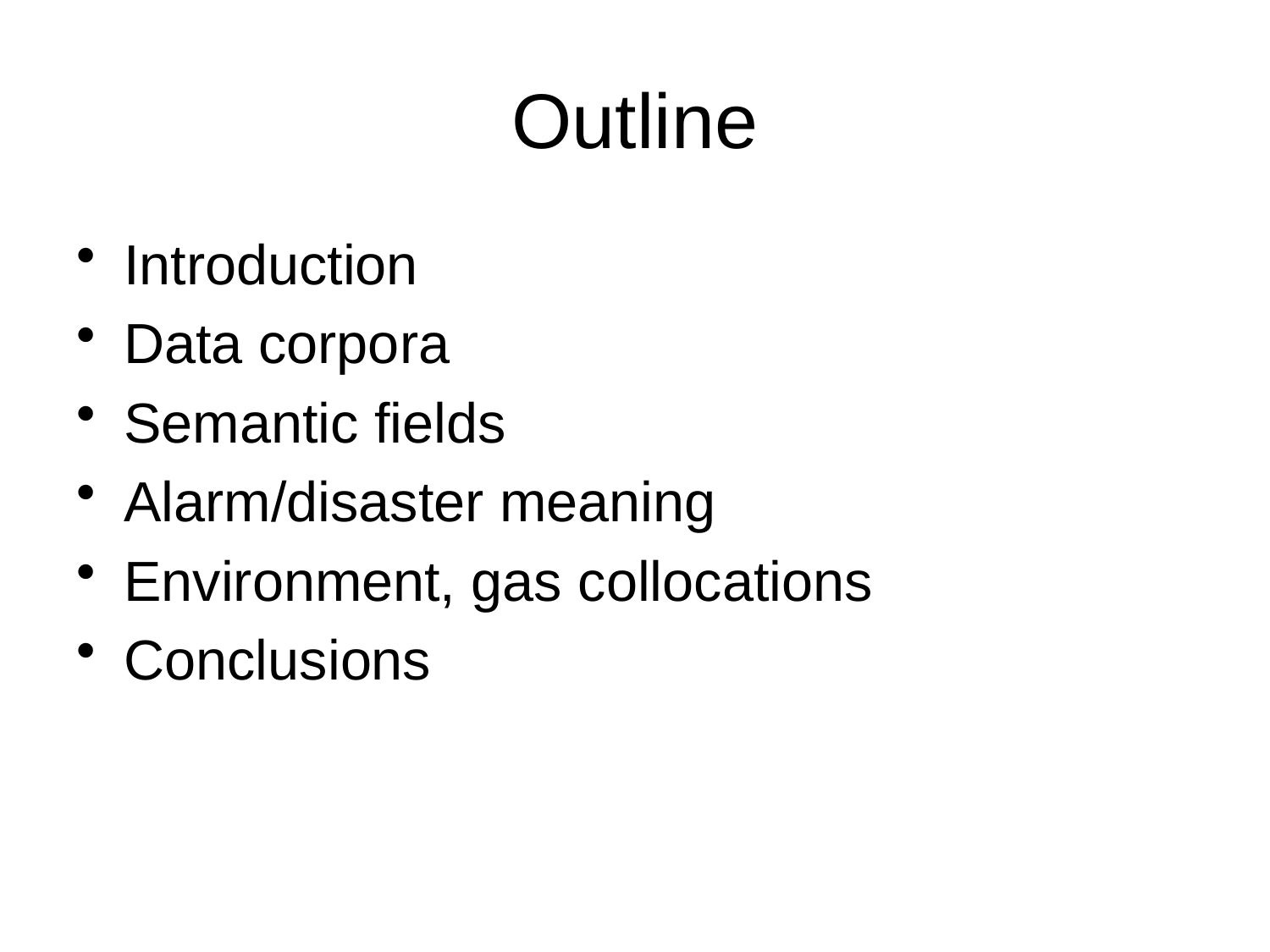

# Outline
Introduction
Data corpora
Semantic fields
Alarm/disaster meaning
Environment, gas collocations
Conclusions